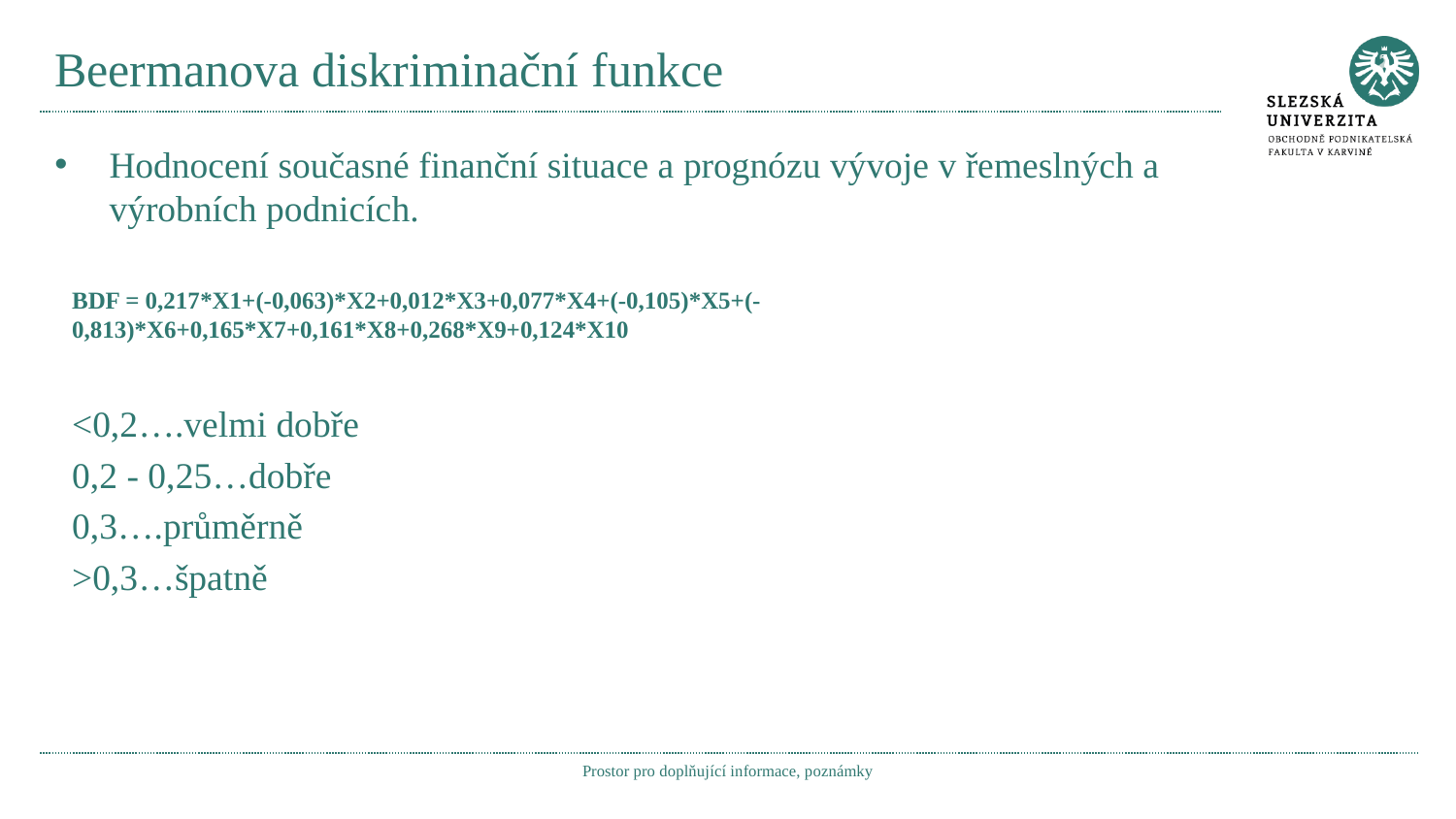

# Beermanova diskriminační funkce
Hodnocení současné finanční situace a prognózu vývoje v řemeslných a výrobních podnicích.

BDF = 0,217*X1+(-0,063)*X2+0,012*X3+0,077*X4+(-0,105)*X5+(-0,813)*X6+0,165*X7+0,161*X8+0,268*X9+0,124*X10

<0,2….velmi dobře
0,2 - 0,25…dobře
0,3….průměrně
>0,3…špatně
Prostor pro doplňující informace, poznámky